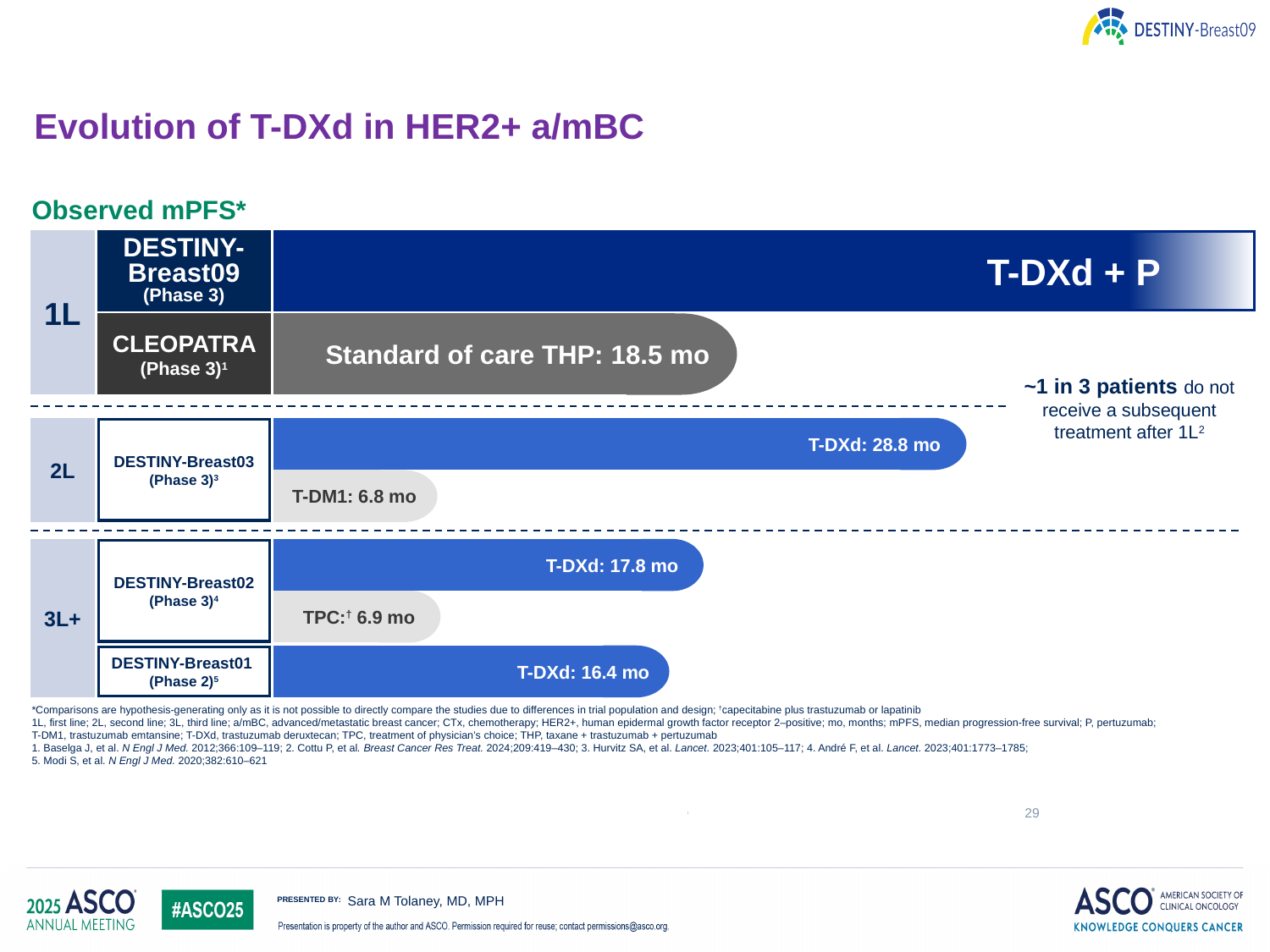

# Evolution of T-DXd in HER2+ a/mBC
Observed mPFS*
1L
DESTINY-Breast09 (Phase 3)

T-DXd + P
CLEOPATRA (Phase 3)1

Standard of care THP: 18.5 mo
~1 in 3 patients do not receive a subsequent treatment after 1L2

2L
DESTINY-Breast03
(Phase 3)3
T-DXd: 28.8 mo

T-DM1: 6.8 mo
3L+
DESTINY-Breast02
(Phase 3)4

T-DXd: 17.8 mo

TPC:† 6.9 mo
DESTINY-Breast01
(Phase 2)5

T-DXd: 16.4 mo
*Comparisons are hypothesis-generating only as it is not possible to directly compare the studies due to differences in trial population and design; †capecitabine plus trastuzumab or lapatinib
1L, first line; 2L, second line; 3L, third line; a/mBC, advanced/metastatic breast cancer; CTx, chemotherapy; HER2+, human epidermal growth factor receptor 2–positive; mo, months; mPFS, median progression-free survival; P, pertuzumab;
T-DM1, trastuzumab emtansine; T-DXd, trastuzumab deruxtecan; TPC, treatment of physician’s choice; THP, taxane + trastuzumab + pertuzumab
1. Baselga J, et al. N Engl J Med. 2012;366:109–119; 2. Cottu P, et al. Breast Cancer Res Treat. 2024;209:419–430; 3. Hurvitz SA, et al. Lancet. 2023;401:105–117; 4. André F, et al. Lancet. 2023;401:1773–1785;
5. Modi S, et al. N Engl J Med. 2020;382:610–621

29
Confidential. For internal use only.